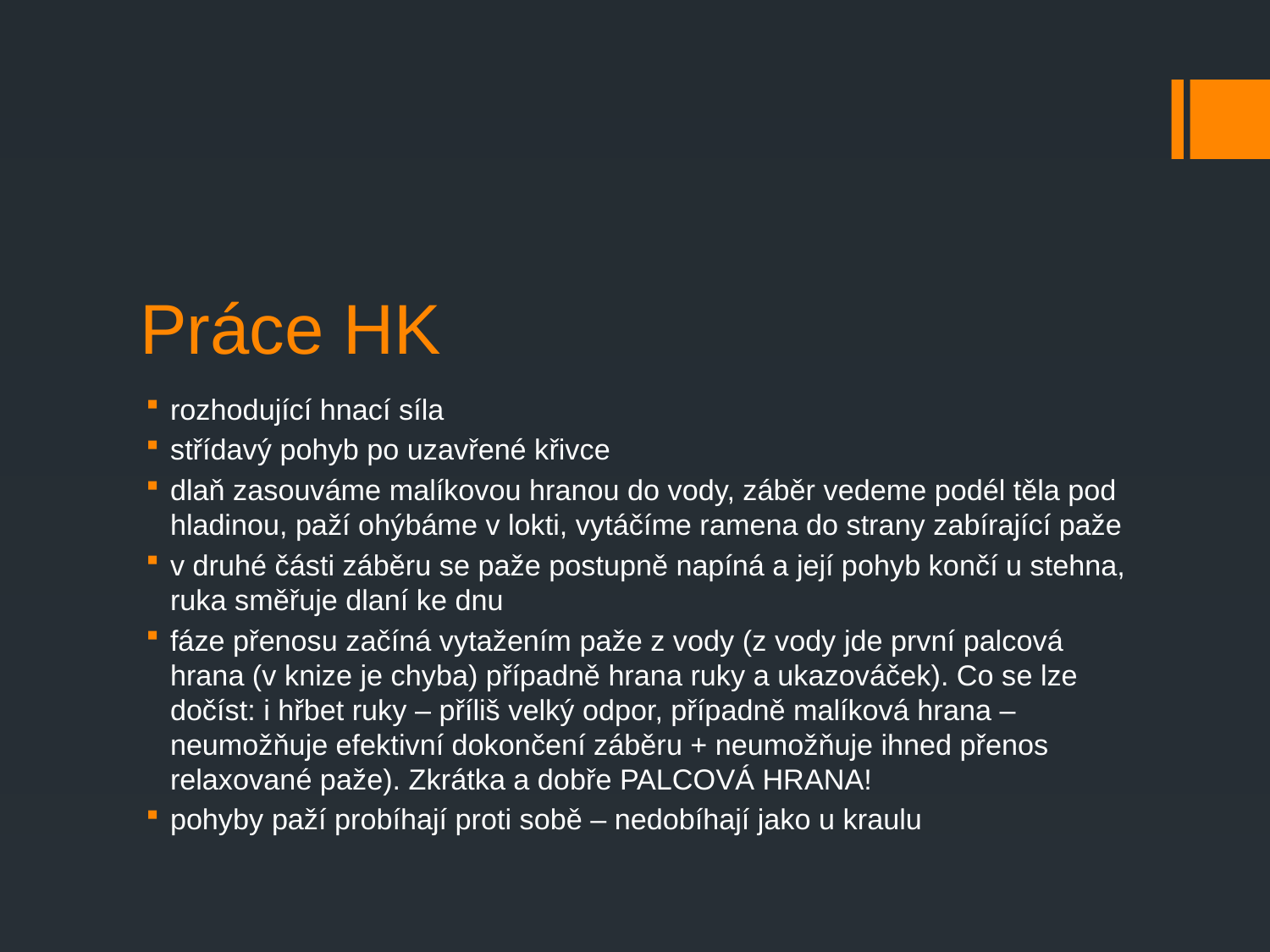

# Práce HK
rozhodující hnací síla
střídavý pohyb po uzavřené křivce
dlaň zasouváme malíkovou hranou do vody, záběr vedeme podél těla pod hladinou, paží ohýbáme v lokti, vytáčíme ramena do strany zabírající paže
v druhé části záběru se paže postupně napíná a její pohyb končí u stehna, ruka směřuje dlaní ke dnu
fáze přenosu začíná vytažením paže z vody (z vody jde první palcová hrana (v knize je chyba) případně hrana ruky a ukazováček). Co se lze dočíst: i hřbet ruky – příliš velký odpor, případně malíková hrana – neumožňuje efektivní dokončení záběru + neumožňuje ihned přenos relaxované paže). Zkrátka a dobře PALCOVÁ HRANA!
pohyby paží probíhají proti sobě – nedobíhají jako u kraulu